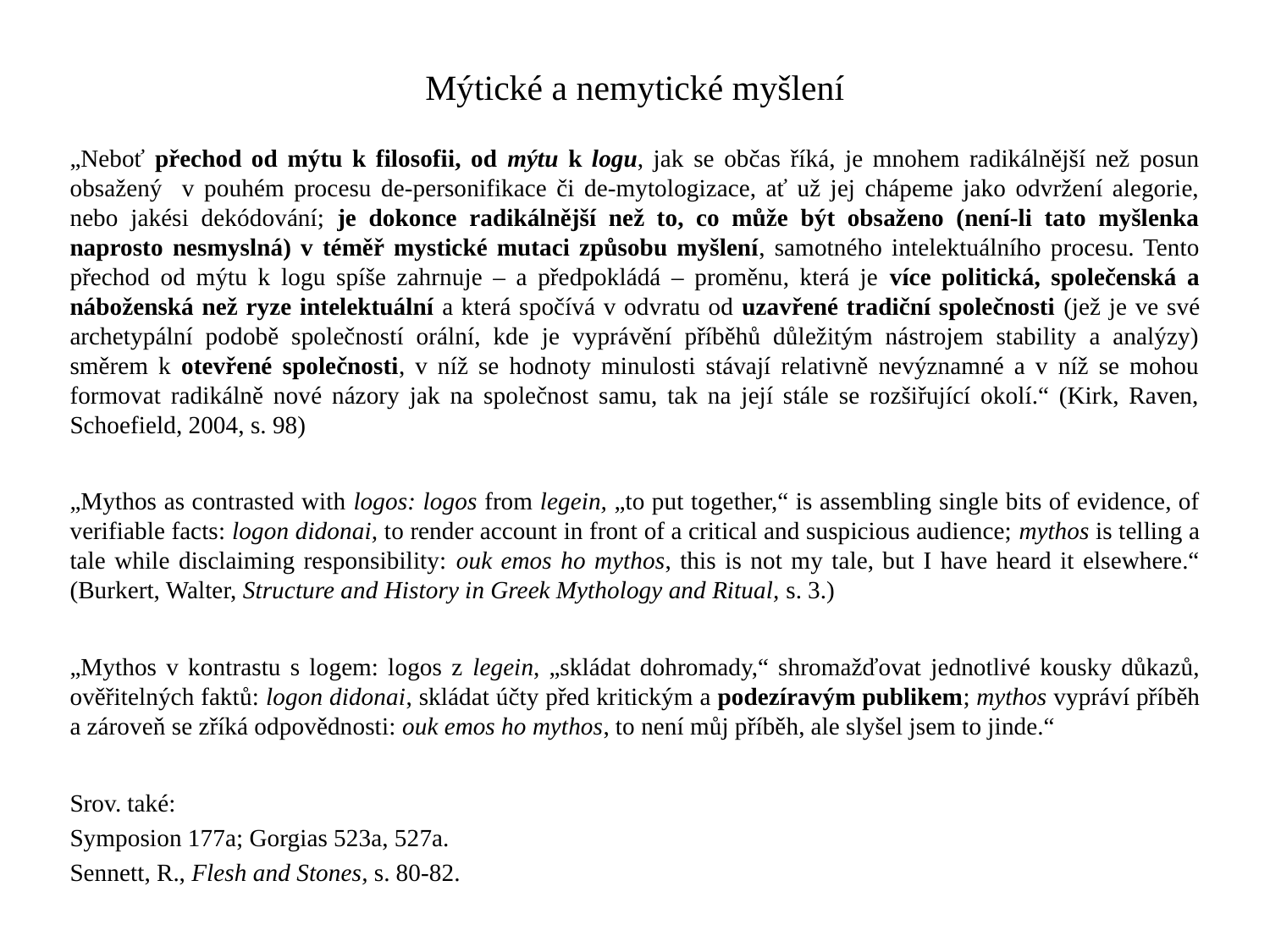

# Mýtické a nemytické myšlení
„Neboť přechod od mýtu k filosofii, od mýtu k logu, jak se občas říká, je mnohem radikálnější než posun obsažený  v pouhém procesu de-personifikace či de-mytologizace, ať už jej chápeme jako odvržení alegorie, nebo jakési dekódování; je dokonce radikálnější než to, co může být obsaženo (není-li tato myšlenka naprosto nesmyslná) v téměř mystické mutaci způsobu myšlení, samotného intelektuálního procesu. Tento přechod od mýtu k logu spíše zahrnuje – a předpokládá – proměnu, která je více politická, společenská a náboženská než ryze intelektuální a která spočívá v odvratu od uzavřené tradiční společnosti (jež je ve své archetypální podobě společností orální, kde je vyprávění příběhů důležitým nástrojem stability a analýzy) směrem k otevřené společnosti, v níž se hodnoty minulosti stávají relativně nevýznamné a v níž se mohou formovat radikálně nové názory jak na společnost samu, tak na její stále se rozšiřující okolí.“ (Kirk, Raven, Schoefield, 2004, s. 98)

„Mythos as contrasted with logos: logos from legein, „to put together,“ is assembling single bits of evidence, of verifiable facts: logon didonai, to render account in front of a critical and suspicious audience; mythos is telling a tale while disclaiming responsibility: ouk emos ho mythos, this is not my tale, but I have heard it elsewhere.“ (Burkert, Walter, Structure and History in Greek Mythology and Ritual, s. 3.)

„Mythos v kontrastu s logem: logos z legein, „skládat dohromady,“ shromažďovat jednotlivé kousky důkazů, ověřitelných faktů: logon didonai, skládat účty před kritickým a podezíravým publikem; mythos vypráví příběh a zároveň se zříká odpovědnosti: ouk emos ho mythos, to není můj příběh, ale slyšel jsem to jinde.“

Srov. také:
Symposion 177a; Gorgias 523a, 527a.
Sennett, R., Flesh and Stones, s. 80-82.